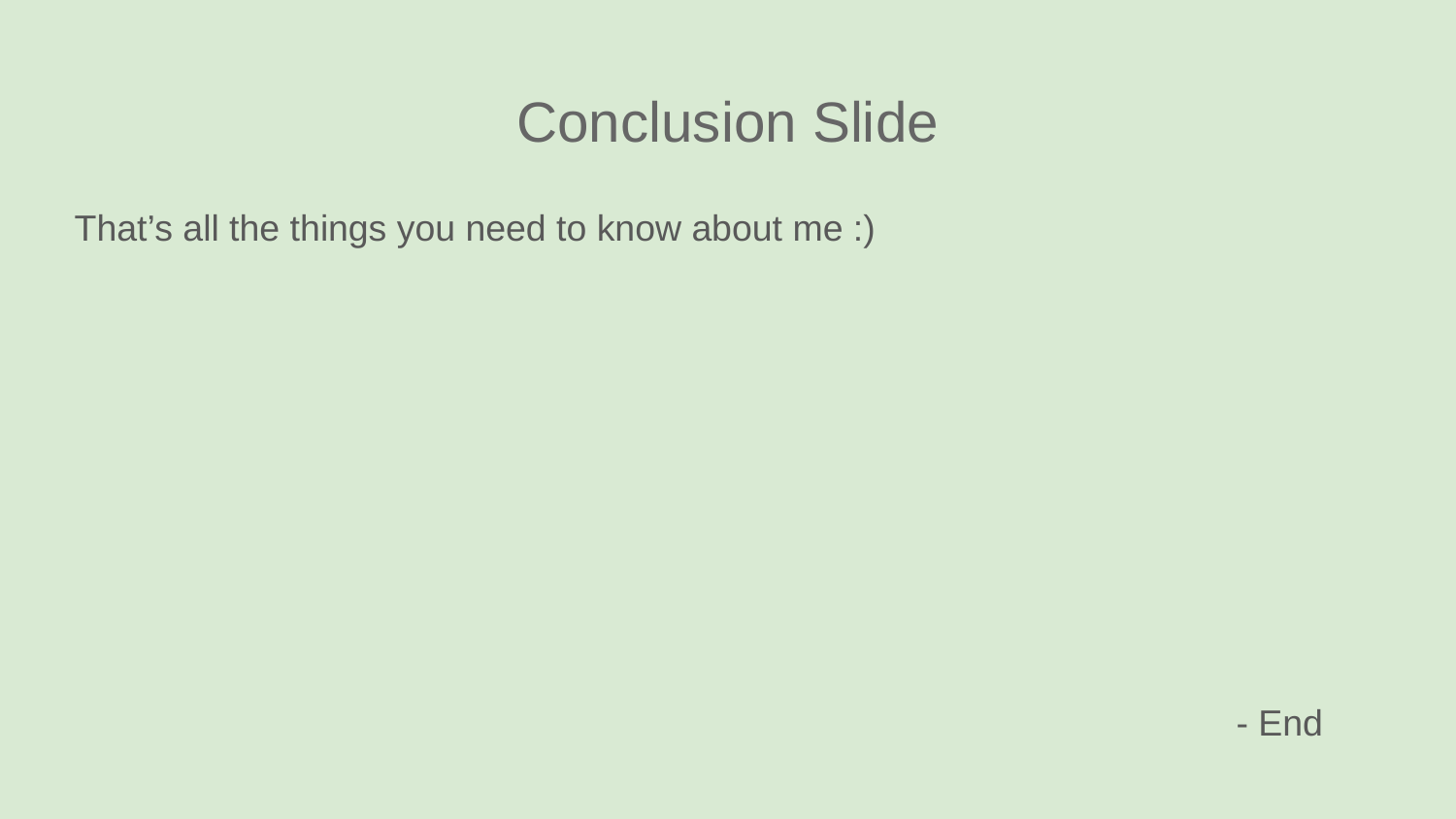

# Conclusion Slide
 That’s all the things you need to know about me :)

                                                                                                                   - End